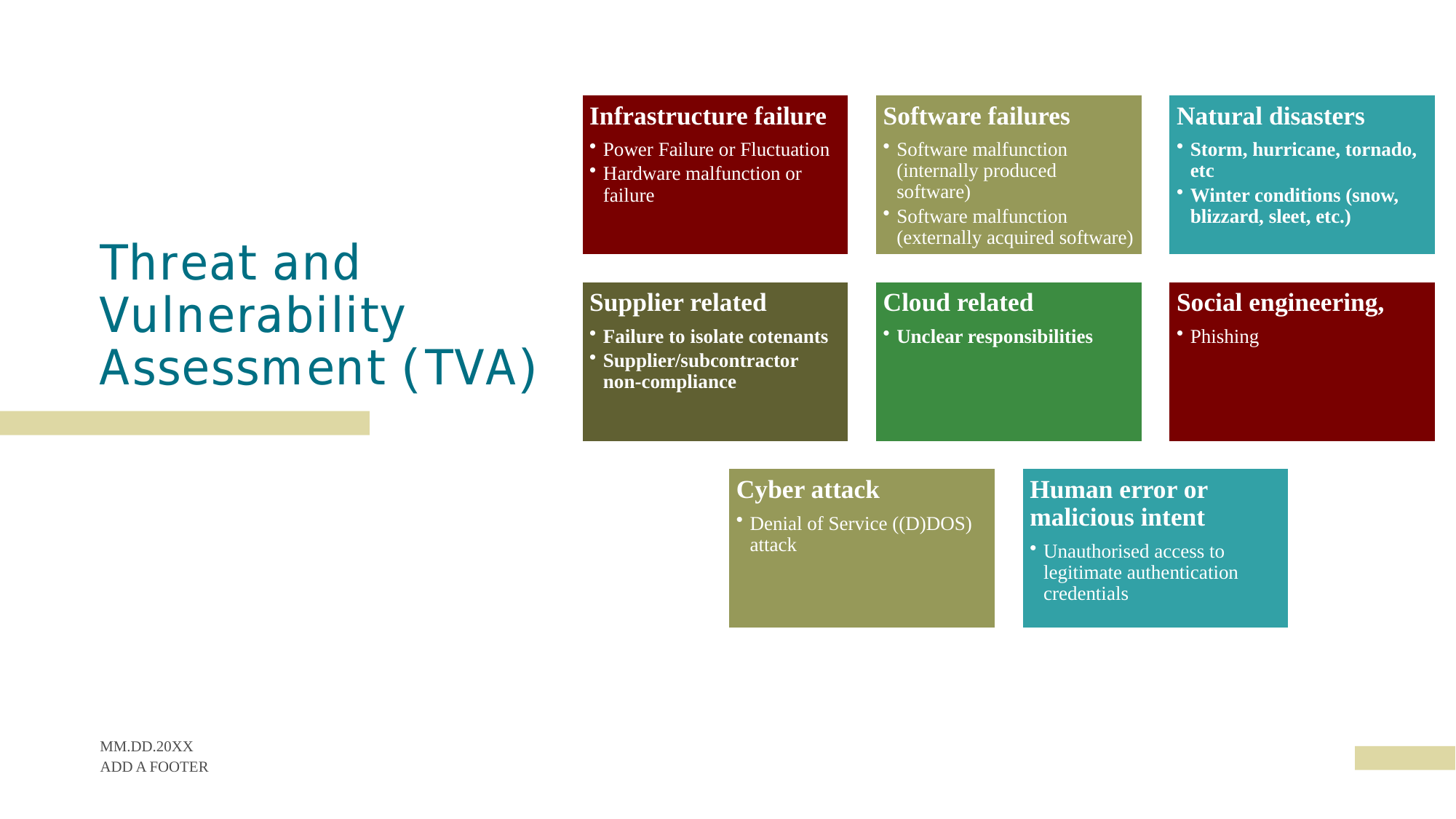

Infrastructure failure
Power Failure or Fluctuation
Hardware malfunction or failure
Software failures
Software malfunction (internally produced software)
Software malfunction (externally acquired software)
Natural disasters
Storm, hurricane, tornado, etc
Winter conditions (snow, blizzard, sleet, etc.)
Supplier related
Failure to isolate cotenants
Supplier/subcontractor non-compliance
Cloud related
Unclear responsibilities
Social engineering,
Phishing
Cyber attack
Denial of Service ((D)DOS) attack
Human error or malicious intent
Unauthorised access to legitimate authentication credentials
# Threat and Vulnerability Assessment (TVA)
MM.DD.20XX
ADD A FOOTER